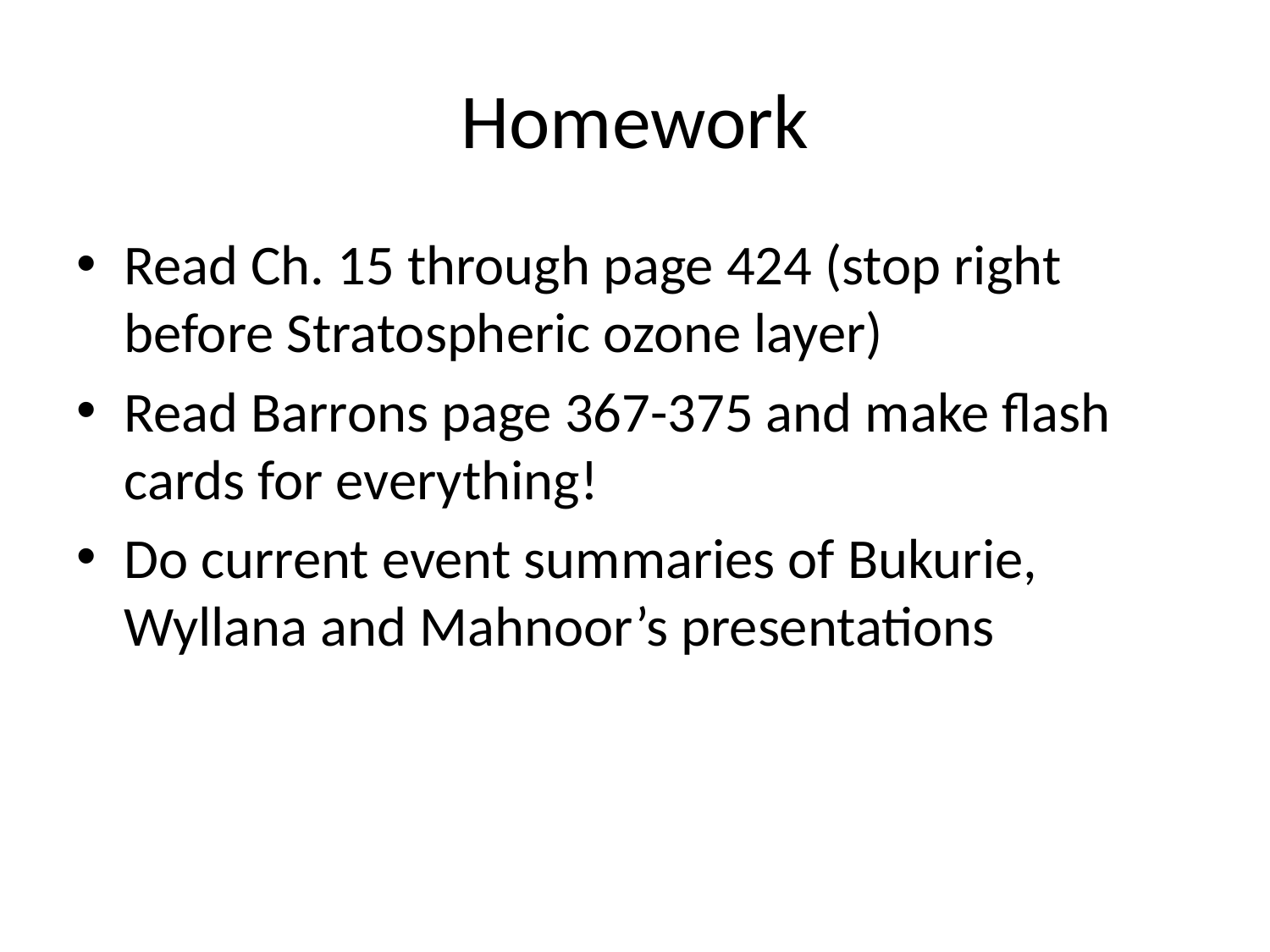

# Homework
Read Ch. 15 through page 424 (stop right before Stratospheric ozone layer)
Read Barrons page 367-375 and make flash cards for everything!
Do current event summaries of Bukurie, Wyllana and Mahnoor’s presentations